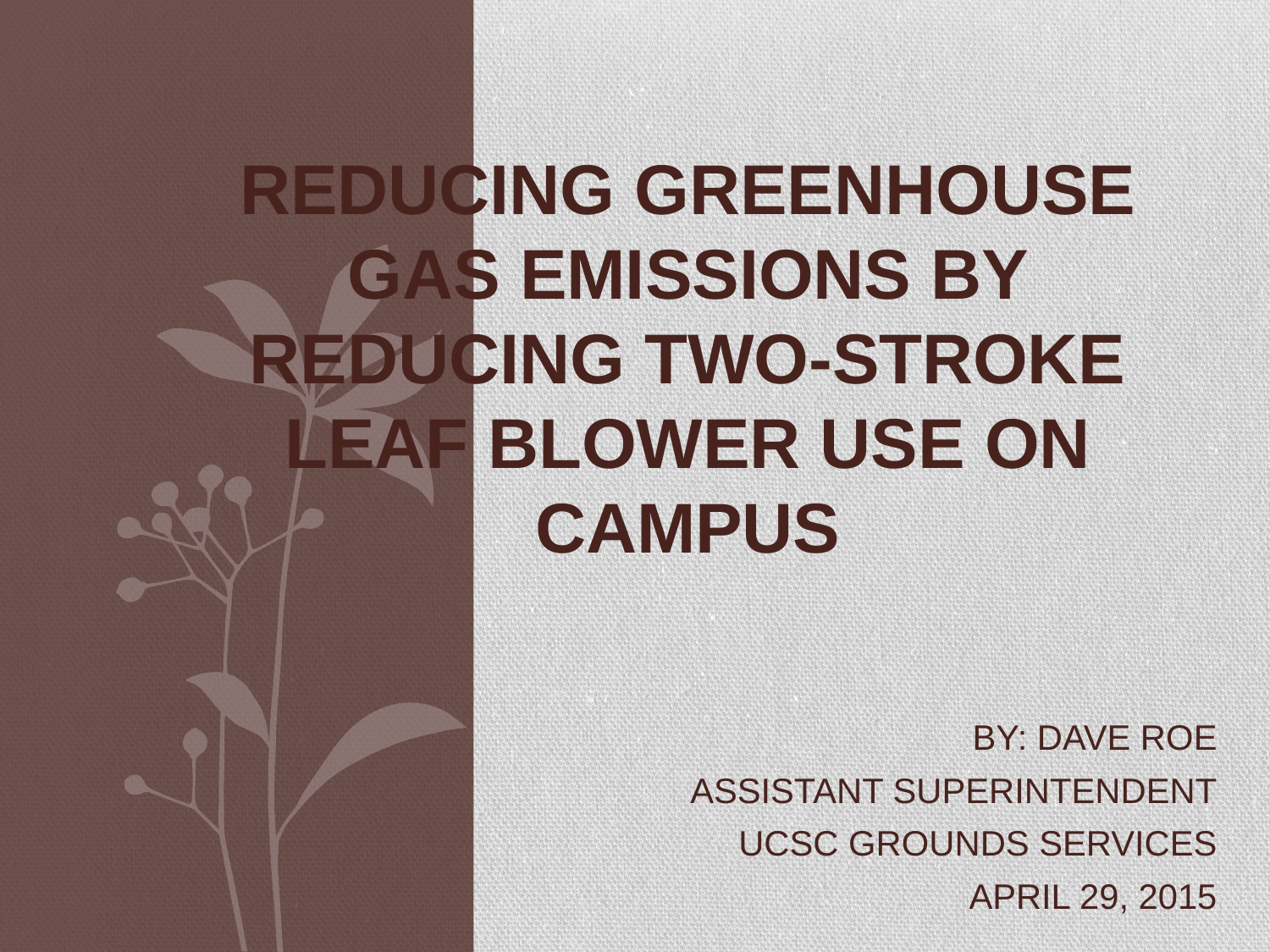

# Reducing Greenhouse Gas Emissions by Reducing Two-stroke Leaf Blower Use on Campus
By: Dave Roe
Assistant Superintendent
UCSC Grounds Services
April 29, 2015